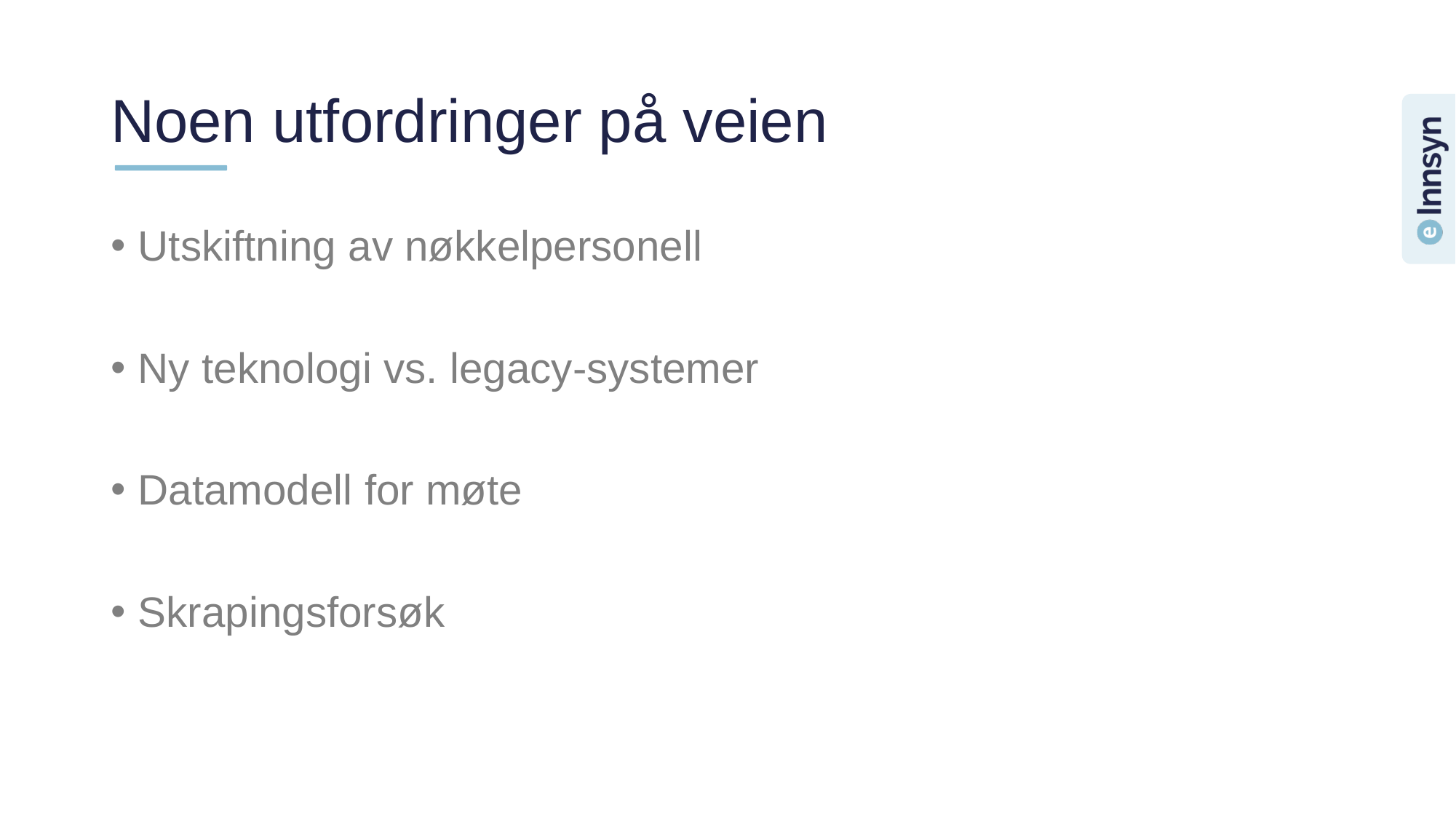

# Noen utfordringer på veien
Utskiftning av nøkkelpersonell

Ny teknologi vs. legacy-systemer

Datamodell for møte

Skrapingsforsøk